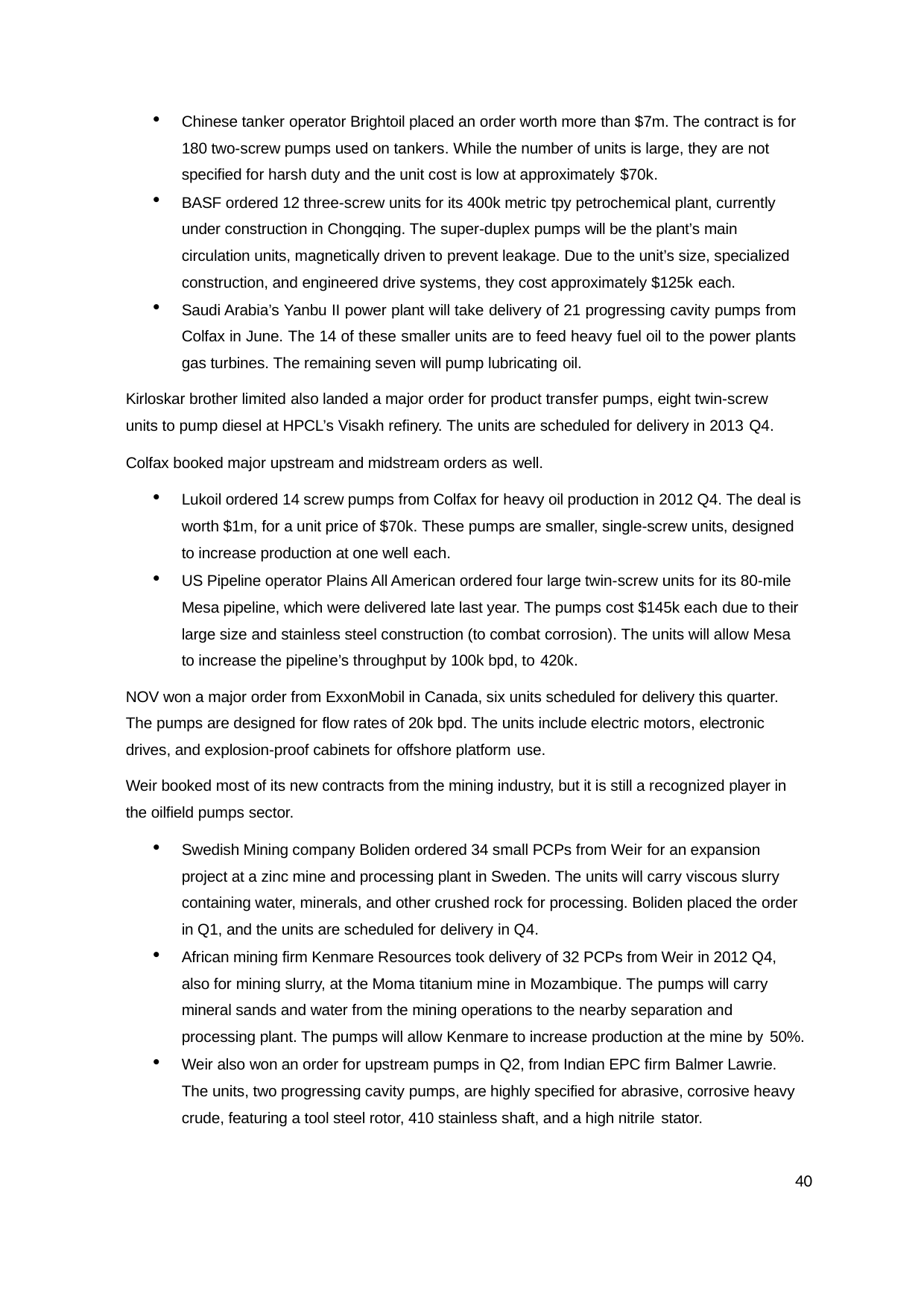

Chinese tanker operator Brightoil placed an order worth more than $7m. The contract is for  180 two-screw pumps used on tankers. While the number of units is large, they are not  specified for harsh duty and the unit cost is low at approximately $70k.
BASF ordered 12 three-screw units for its 400k metric tpy petrochemical plant, currently  under construction in Chongqing. The super-duplex pumps will be the plant’s main  circulation units, magnetically driven to prevent leakage. Due to the unit’s size, specialized  construction, and engineered drive systems, they cost approximately $125k each.
Saudi Arabia’s Yanbu II power plant will take delivery of 21 progressing cavity pumps from  Colfax in June. The 14 of these smaller units are to feed heavy fuel oil to the power plants  gas turbines. The remaining seven will pump lubricating oil.
Kirloskar brother limited also landed a major order for product transfer pumps, eight twin-screw  units to pump diesel at HPCL’s Visakh refinery. The units are scheduled for delivery in 2013 Q4.

Colfax booked major upstream and midstream orders as well.
Lukoil ordered 14 screw pumps from Colfax for heavy oil production in 2012 Q4. The deal is  worth $1m, for a unit price of $70k. These pumps are smaller, single-screw units, designed  to increase production at one well each.
US Pipeline operator Plains All American ordered four large twin-screw units for its 80-mile  Mesa pipeline, which were delivered late last year. The pumps cost $145k each due to their  large size and stainless steel construction (to combat corrosion). The units will allow Mesa  to increase the pipeline’s throughput by 100k bpd, to 420k.
NOV won a major order from ExxonMobil in Canada, six units scheduled for delivery this quarter.  The pumps are designed for flow rates of 20k bpd. The units include electric motors, electronic  drives, and explosion-proof cabinets for offshore platform use.
Weir booked most of its new contracts from the mining industry, but it is still a recognized player in  the oilfield pumps sector.
Swedish Mining company Boliden ordered 34 small PCPs from Weir for an expansion  project at a zinc mine and processing plant in Sweden. The units will carry viscous slurry  containing water, minerals, and other crushed rock for processing. Boliden placed the order  in Q1, and the units are scheduled for delivery in Q4.
African mining firm Kenmare Resources took delivery of 32 PCPs from Weir in 2012 Q4,  also for mining slurry, at the Moma titanium mine in Mozambique. The pumps will carry  mineral sands and water from the mining operations to the nearby separation and  processing plant. The pumps will allow Kenmare to increase production at the mine by 50%.
Weir also won an order for upstream pumps in Q2, from Indian EPC firm Balmer Lawrie.  The units, two progressing cavity pumps, are highly specified for abrasive, corrosive heavy  crude, featuring a tool steel rotor, 410 stainless shaft, and a high nitrile stator.
40